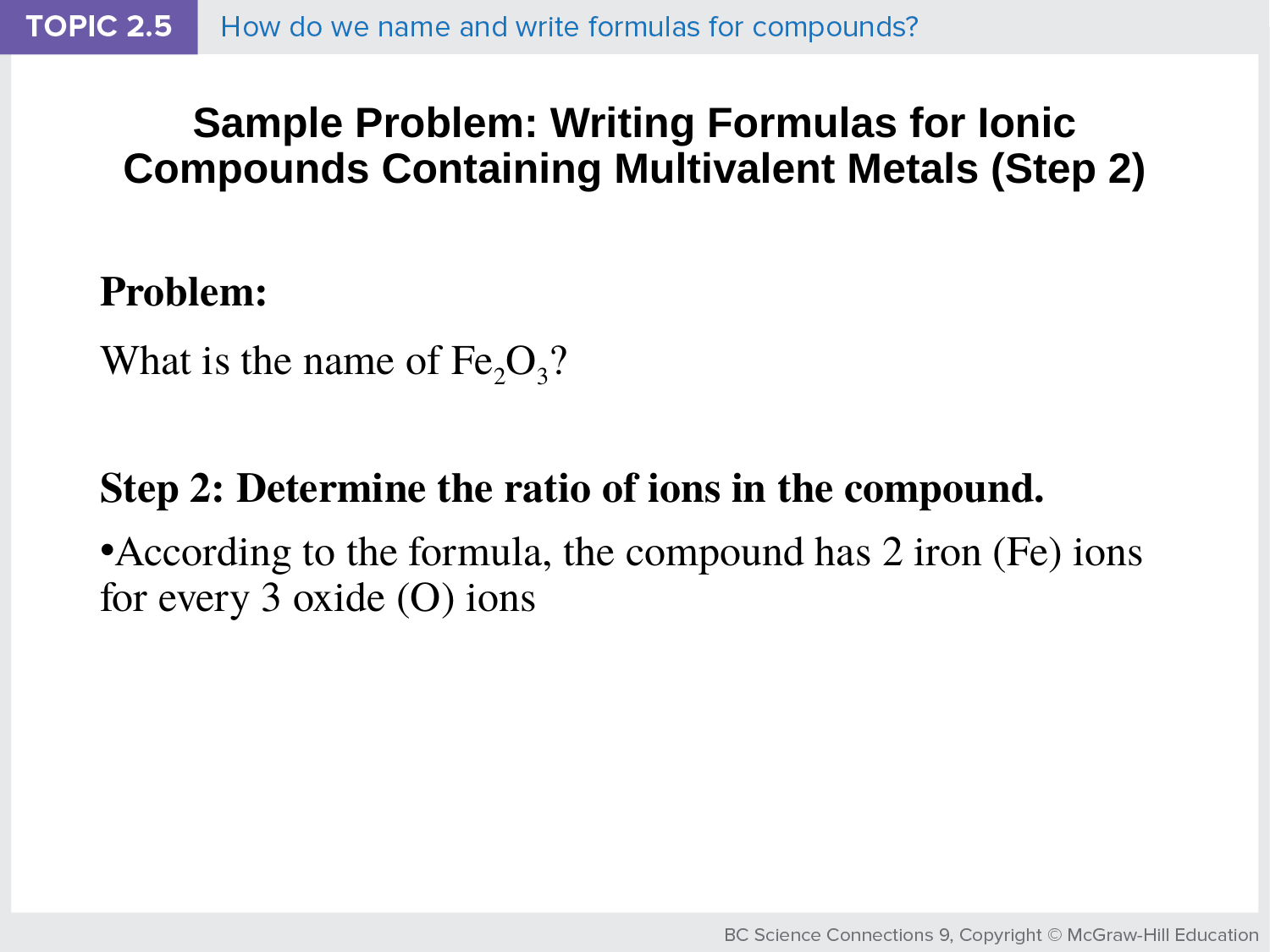

# Sample Problem: Writing Formulas for Ionic Compounds Containing Multivalent Metals (Step 2)
Problem:
What is the name of Fe2O3?

Step 2: Determine the ratio of ions in the compound.
According to the formula, the compound has 2 iron (Fe) ions for every 3 oxide (O) ions